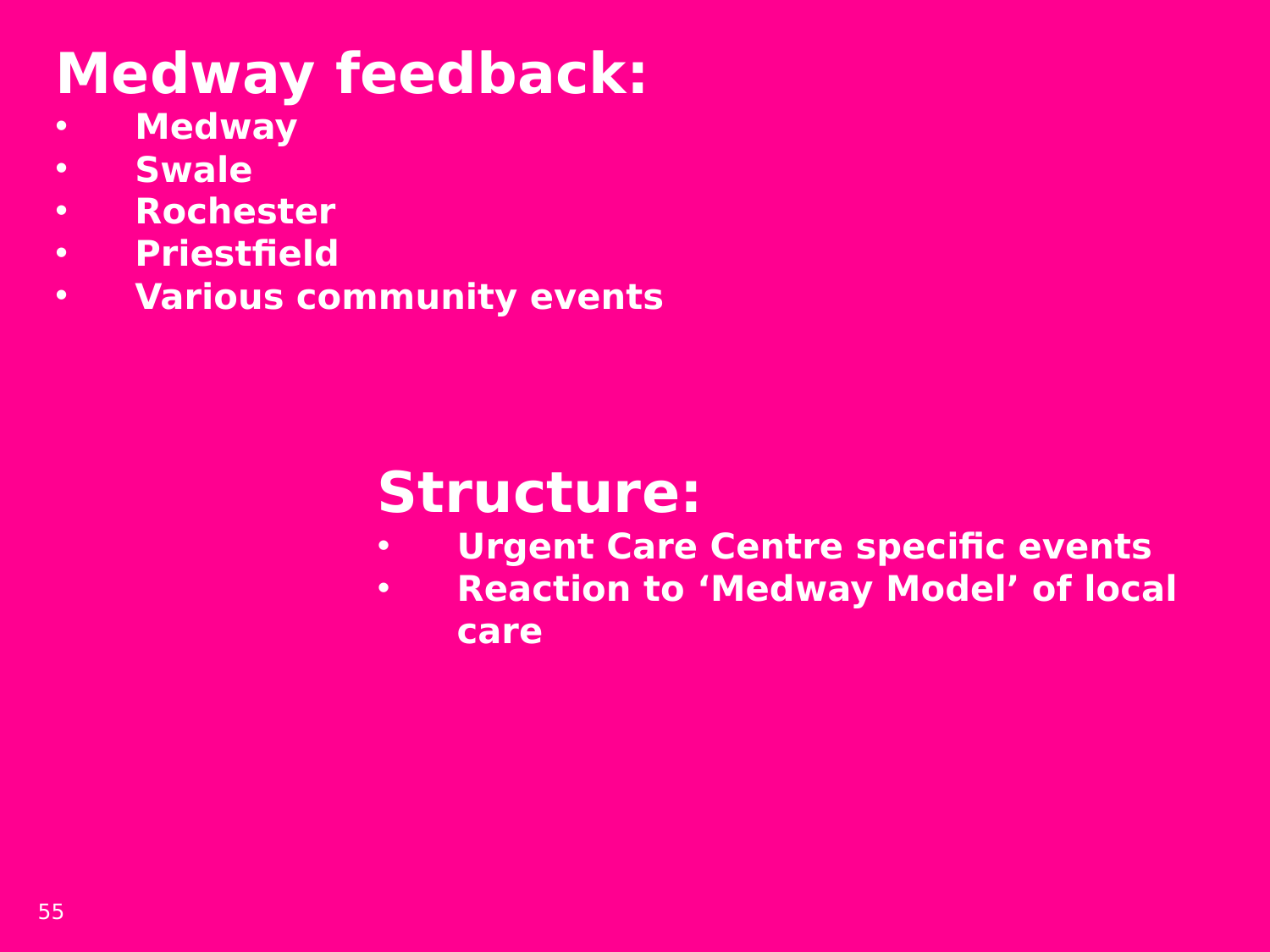

Medway feedback:
Medway
Swale
Rochester
Priestfield
Various community events
Structure:
Urgent Care Centre specific events
Reaction to ‘Medway Model’ of local care

55